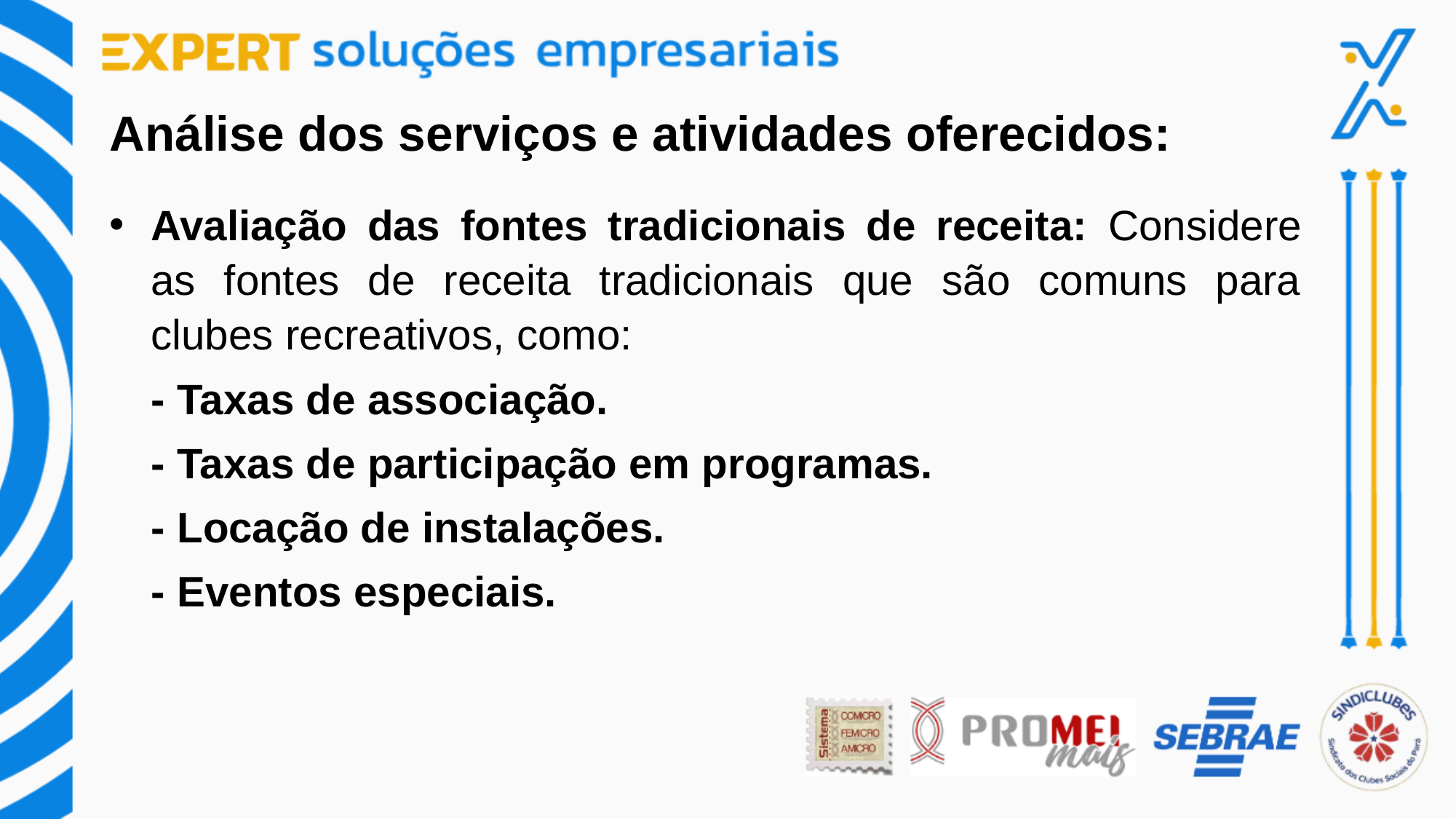

Análise dos serviços e atividades oferecidos:
Avaliação das fontes tradicionais de receita: Considere as fontes de receita tradicionais que são comuns para clubes recreativos, como:

- Taxas de associação.
- Taxas de participação em programas.
- Locação de instalações.
- Eventos especiais.